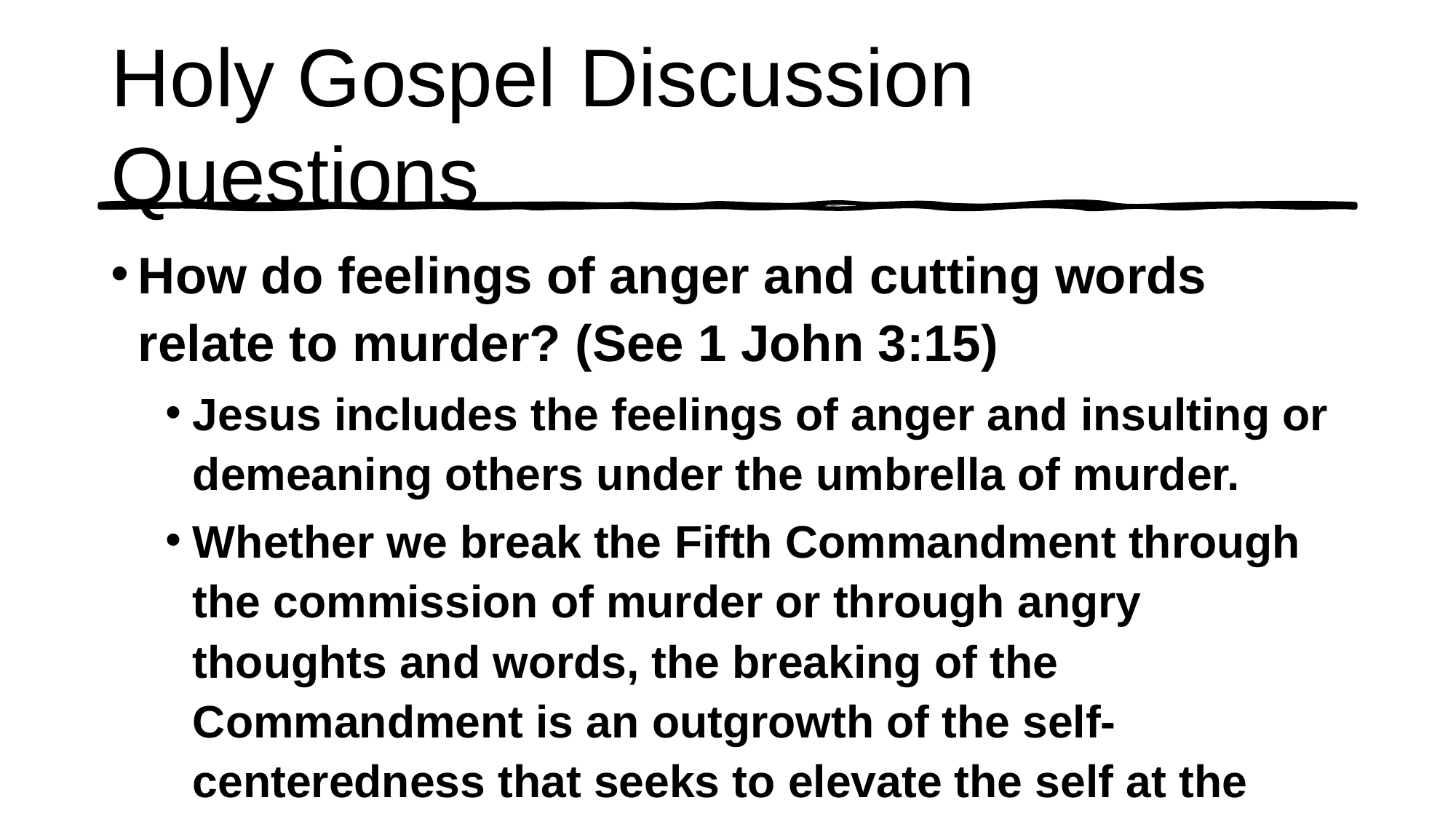

# Holy Gospel Discussion Questions
How do feelings of anger and cutting words relate to murder? (See 1 John 3:15)
Jesus includes the feelings of anger and insulting or demeaning others under the umbrella of murder.
Whether we break the Fifth Commandment through the commission of murder or through angry thoughts and words, the breaking of the Commandment is an outgrowth of the self-centeredness that seeks to elevate the self at the expense of the neighbor.